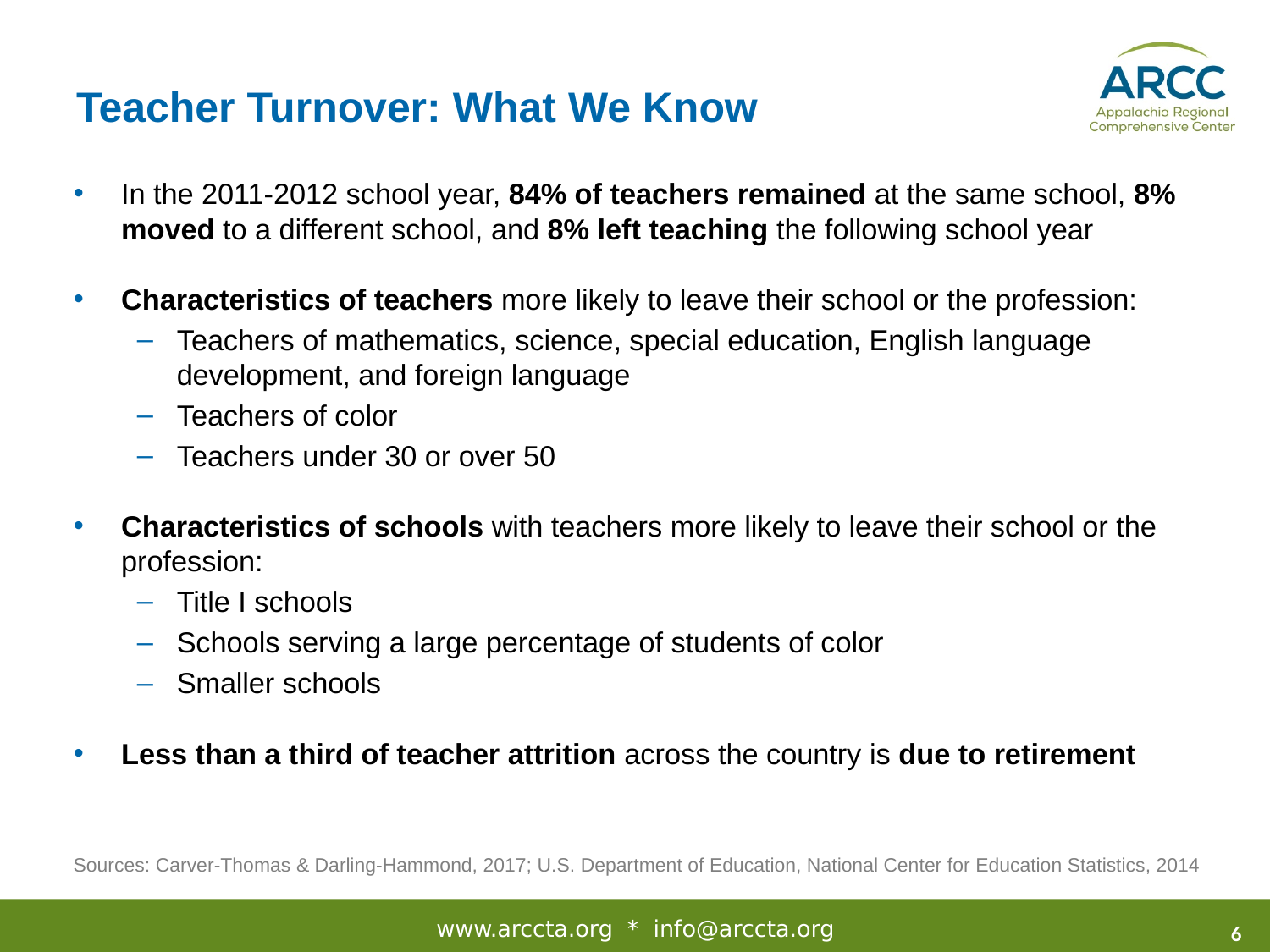

# Teacher Turnover: What We Know
In the 2011-2012 school year, 84% of teachers remained at the same school, 8% moved to a different school, and 8% left teaching the following school year

Characteristics of teachers more likely to leave their school or the profession:
Teachers of mathematics, science, special education, English language development, and foreign language
Teachers of color
Teachers under 30 or over 50

Characteristics of schools with teachers more likely to leave their school or the profession:
Title I schools
Schools serving a large percentage of students of color
Smaller schools

Less than a third of teacher attrition across the country is due to retirement
Sources: Carver-Thomas & Darling-Hammond, 2017; U.S. Department of Education, National Center for Education Statistics, 2014